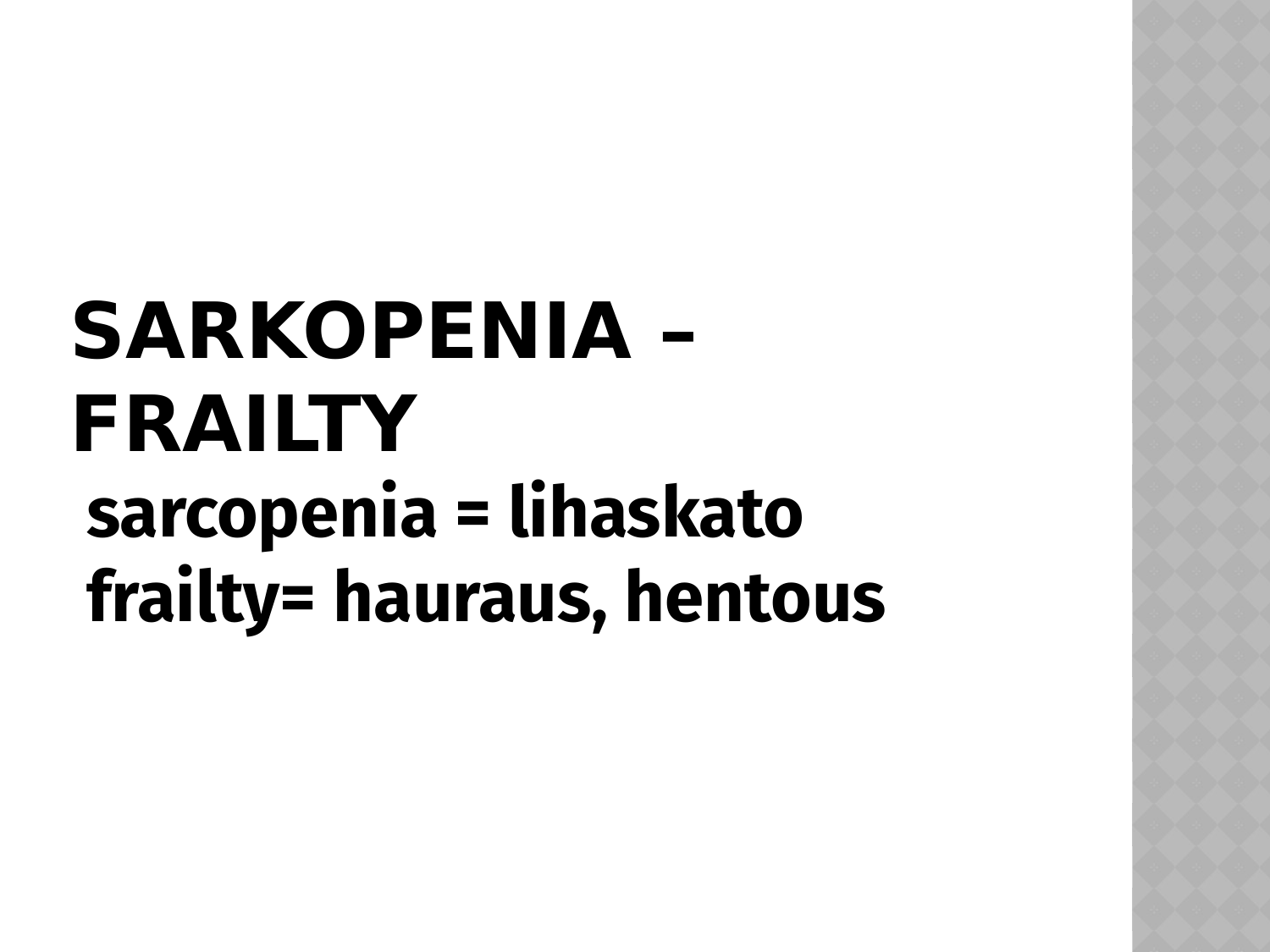

# Sarkopenia – Frailty sarcopenia = lihaskato frailty= hauraus, hentous